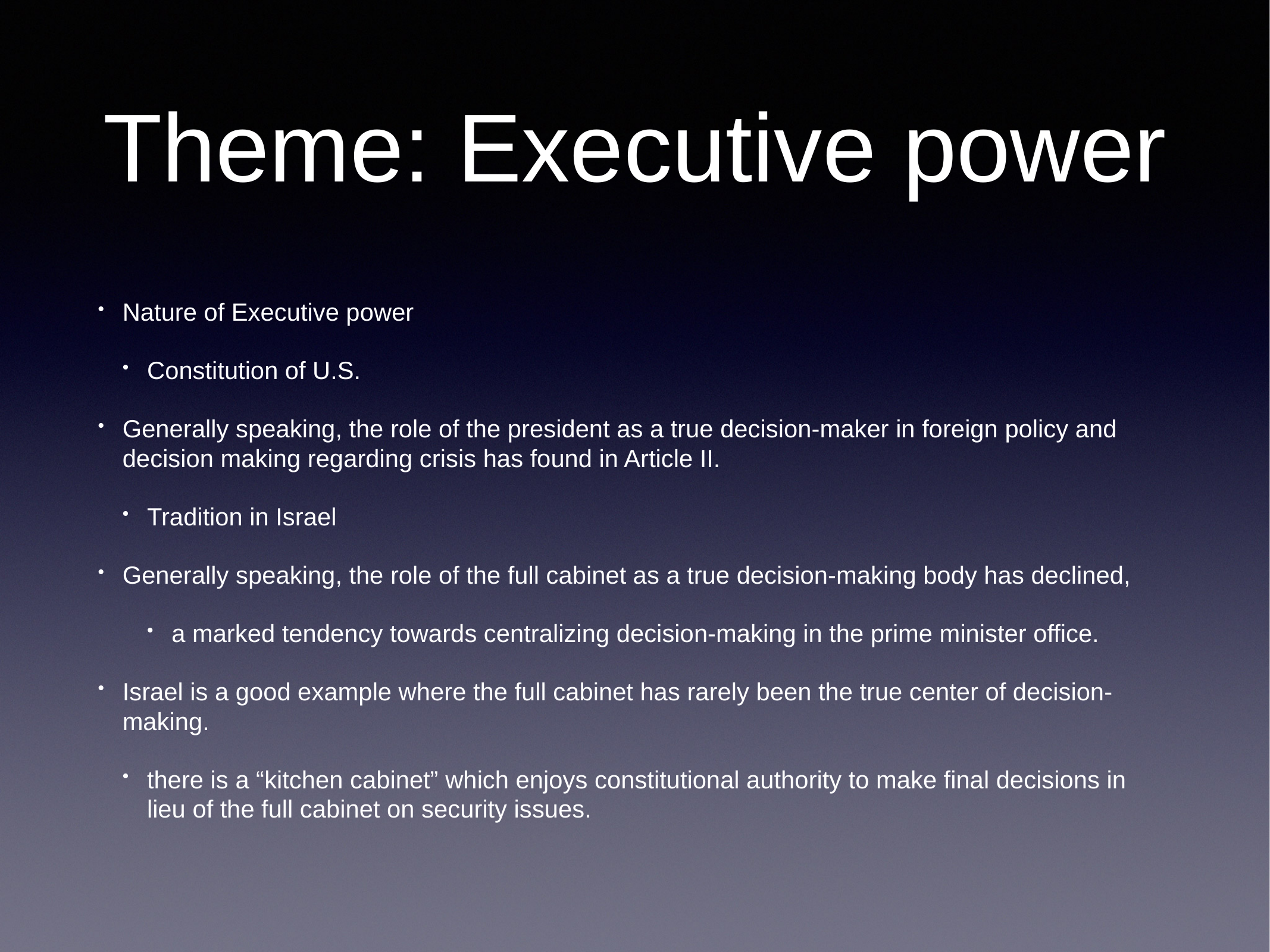

# Theme: Executive power
Nature of Executive power
Constitution of U.S.
Generally speaking, the role of the president as a true decision-maker in foreign policy and decision making regarding crisis has found in Article II.
Tradition in Israel
Generally speaking, the role of the full cabinet as a true decision-making body has declined,
a marked tendency towards centralizing decision-making in the prime minister office.
Israel is a good example where the full cabinet has rarely been the true center of decision-making.
there is a “kitchen cabinet” which enjoys constitutional authority to make final decisions in lieu of the full cabinet on security issues.